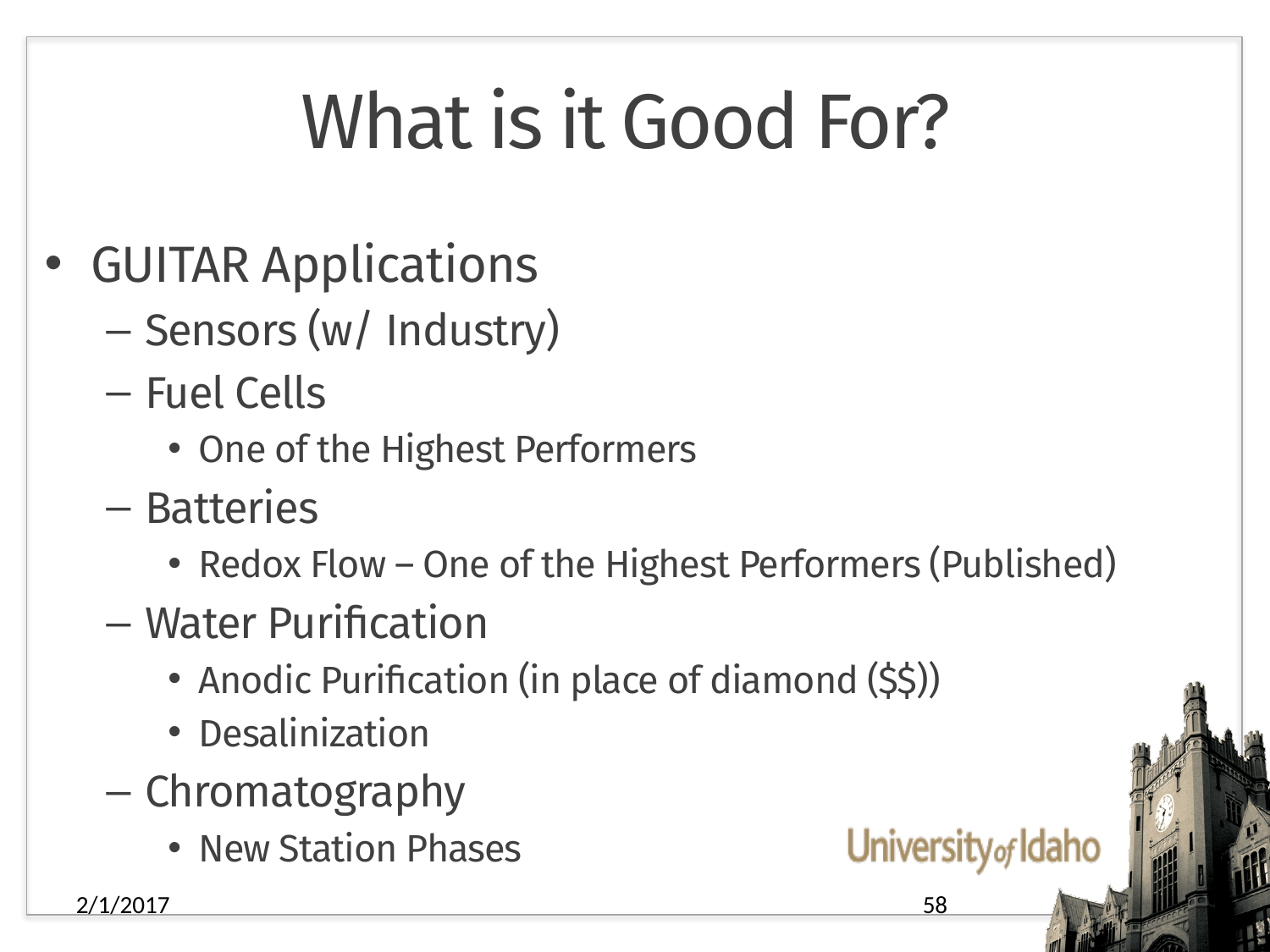

# What is it Good For?
GUITAR Applications
Sensors (w/ Industry)
Fuel Cells
One of the Highest Performers
Batteries
Redox Flow – One of the Highest Performers (Published)
Water Purification
Anodic Purification (in place of diamond ($$))
Desalinization
Chromatography
New Station Phases
2/1/2017
58